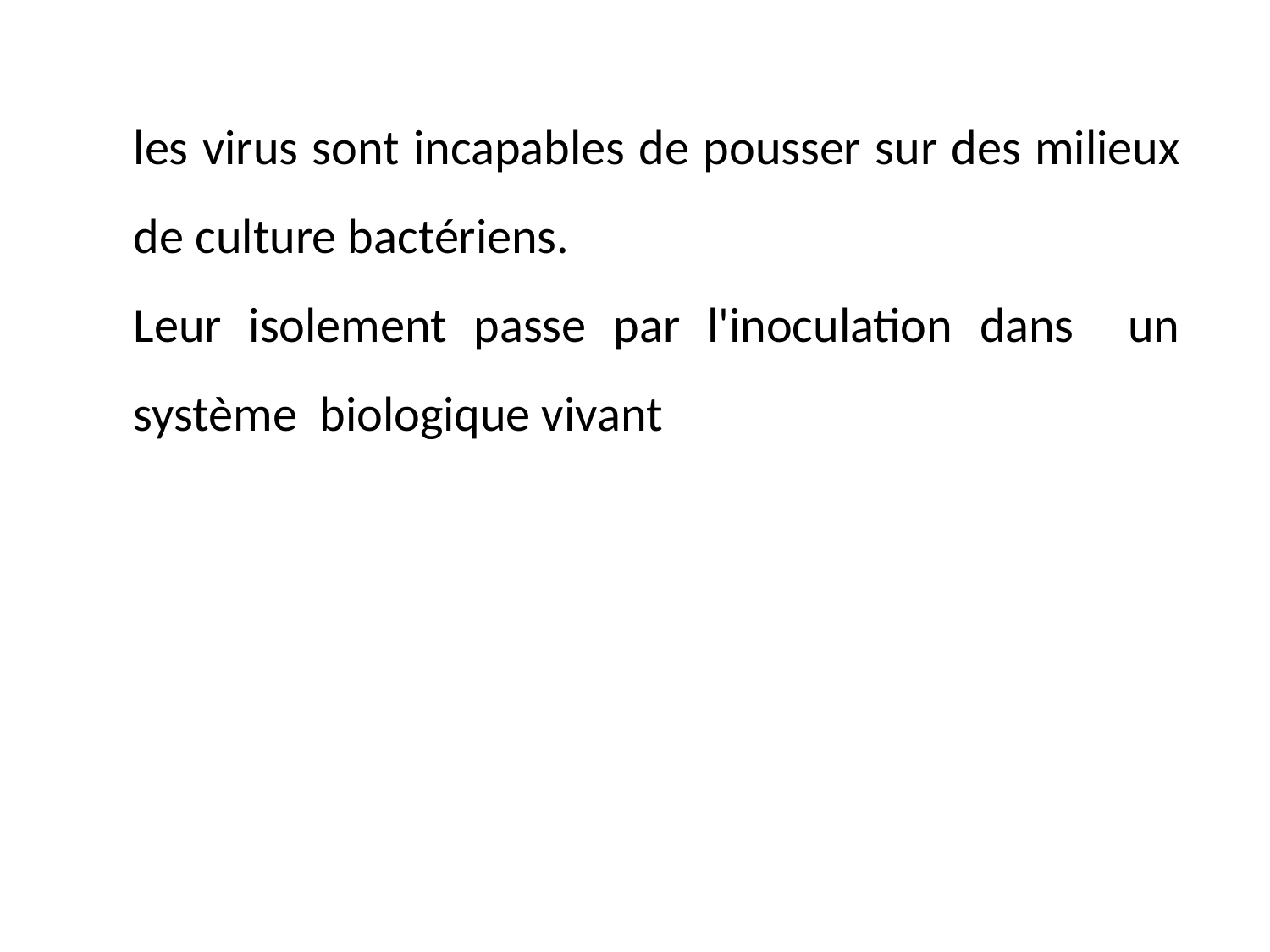

les virus sont incapables de pousser sur des milieux de culture bactériens.
	Leur isolement passe par l'inoculation dans  un système  biologique vivant